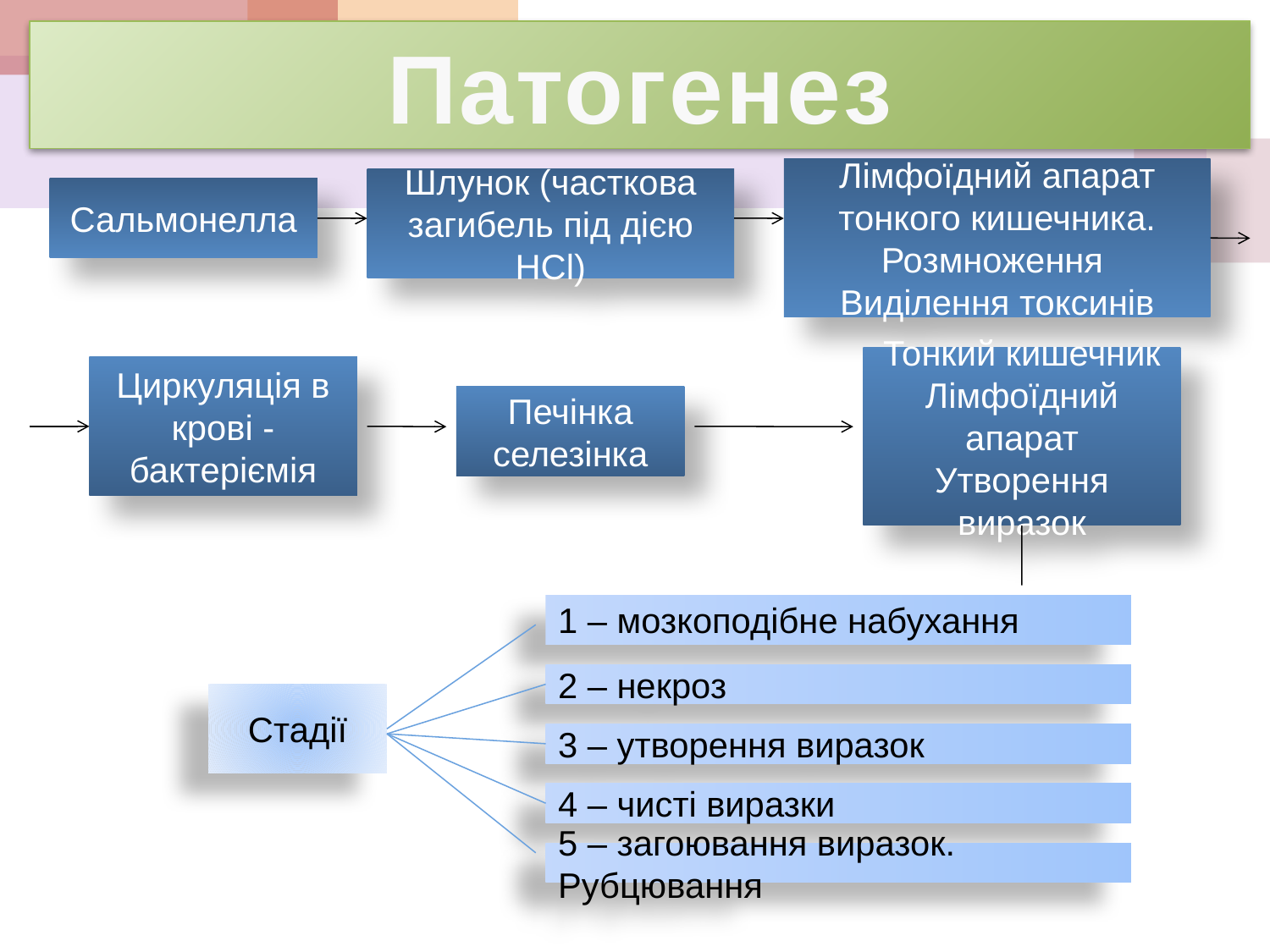

# Патогенез
Лімфоїдний апарат тонкого кишечника. Розмноження
Виділення токсинів
Шлунок (часткова загибель під дією HCl)

Сальмонелла
Тонкий кишечник
Лімфоїдний апарат
Утворення виразок
Циркуляція в крові - бактеріємія
Печінка
селезінка
1 – мозкоподібне набухання
2 – некроз
Стадії
3 – утворення виразок
4 – чисті виразки
5 – загоювання виразок. Рубцювання